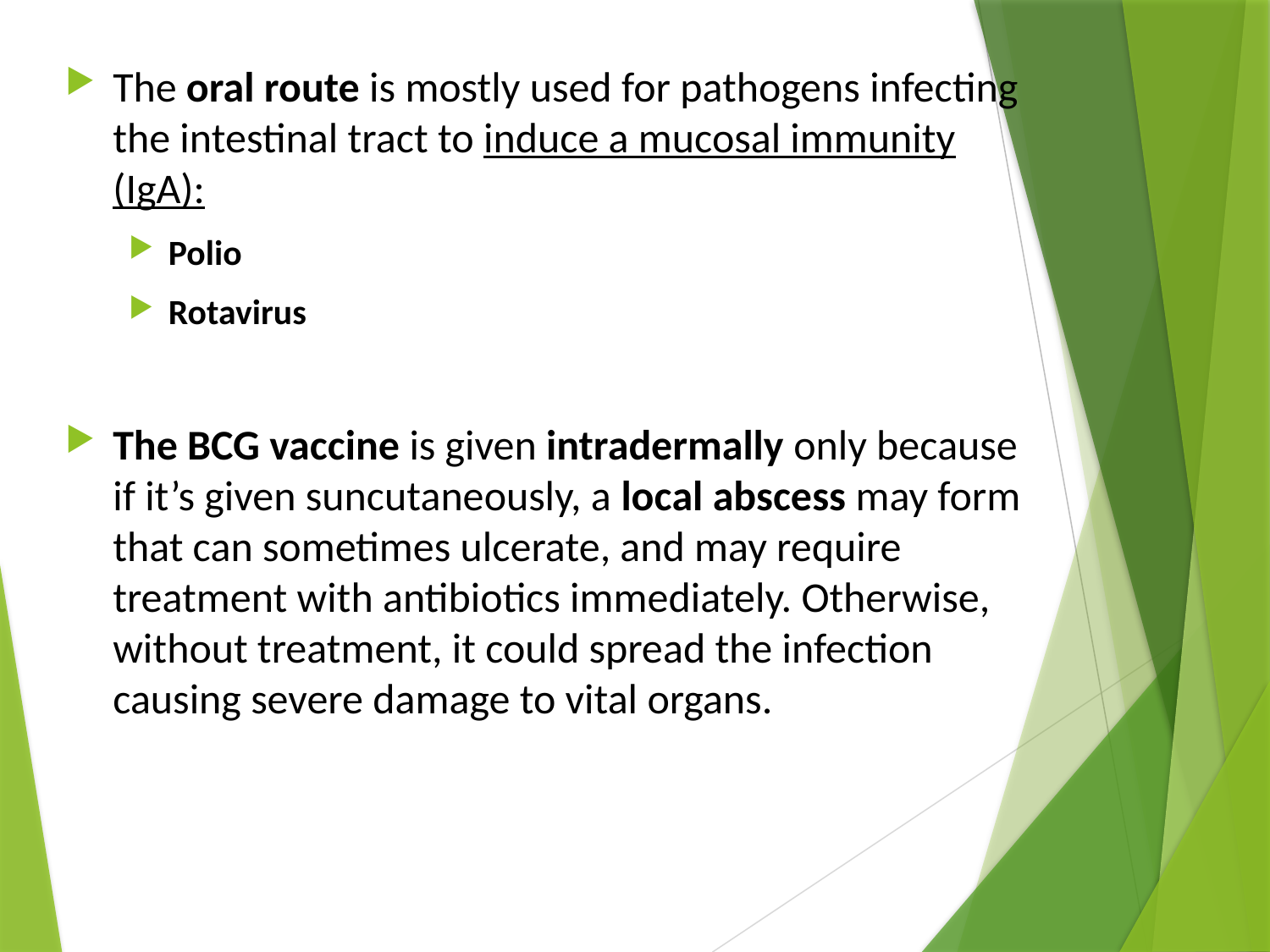

The oral route is mostly used for pathogens infecting the intestinal tract to induce a mucosal immunity (IgA):
Polio
Rotavirus

The BCG vaccine is given intradermally only because if it’s given suncutaneously, a local abscess may form that can sometimes ulcerate, and may require treatment with antibiotics immediately. Otherwise, without treatment, it could spread the infection causing severe damage to vital organs.